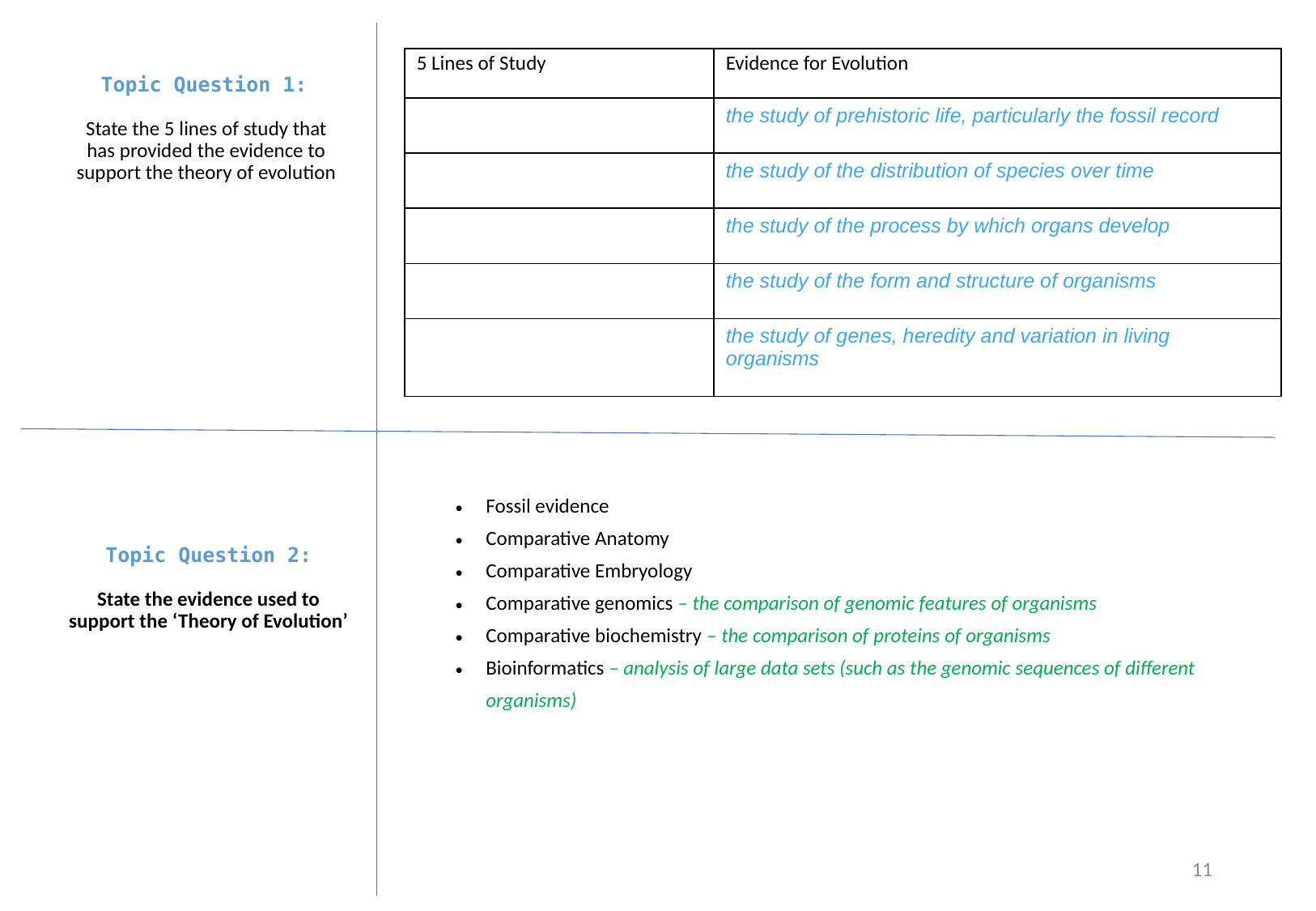

| 5 Lines of Study | Evidence for Evolution |
| --- | --- |
|  | the study of prehistoric life, particularly the fossil record |
|  | the study of the distribution of species over time |
|  | the study of the process by which organs develop |
|  | the study of the form and structure of organisms |
|  | the study of genes, heredity and variation in living organisms |
Topic Question 1:

State the 5 lines of study that has provided the evidence to support the theory of evolution
Fossil evidence
Comparative Anatomy
Comparative Embryology
Comparative genomics – the comparison of genomic features of organisms
Comparative biochemistry – the comparison of proteins of organisms
Bioinformatics – analysis of large data sets (such as the genomic sequences of different organisms)

#
Topic Question 2:

State the evidence used to support the ‘Theory of Evolution’

11